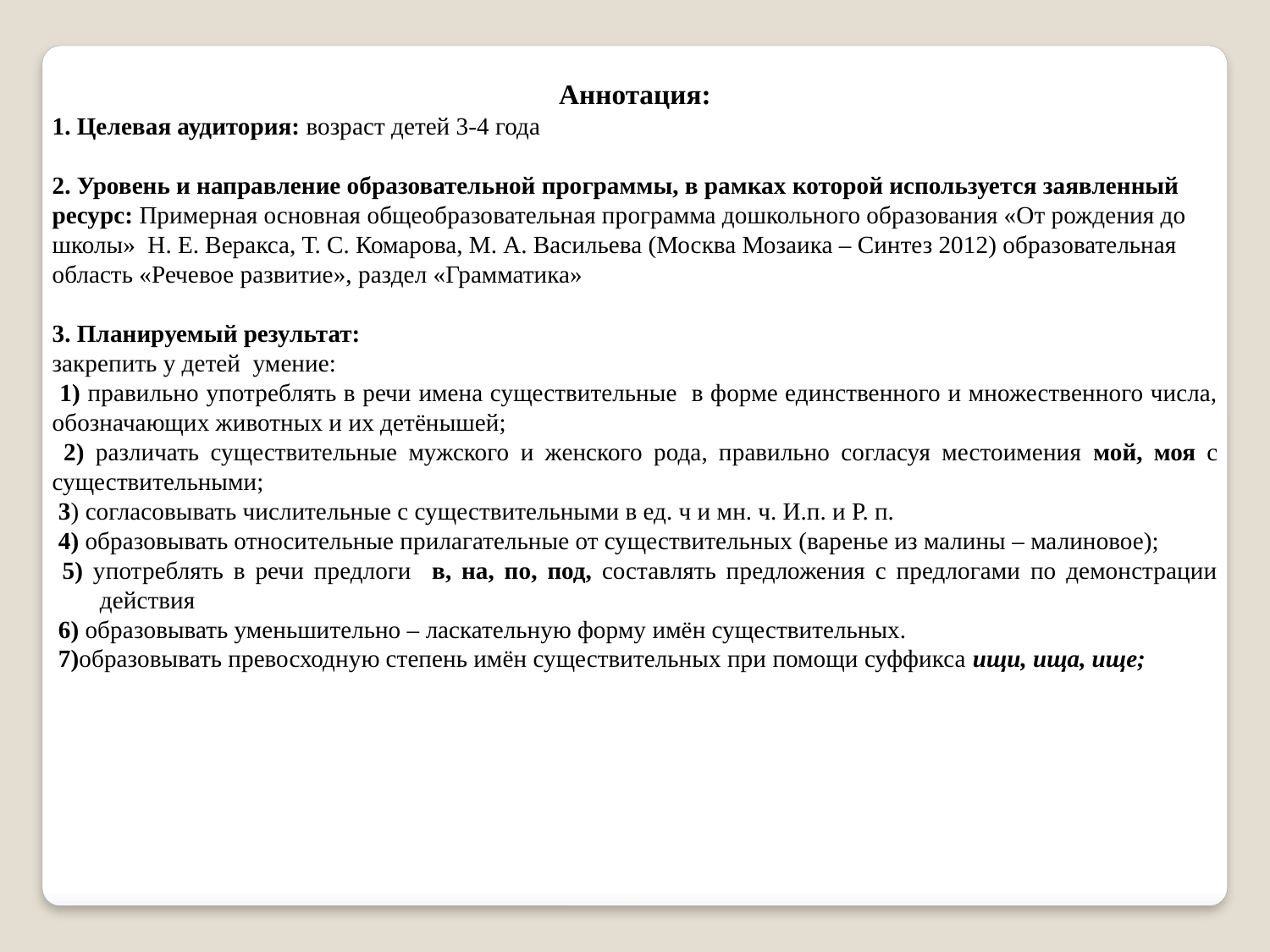

Аннотация:
1. Целевая аудитория: возраст детей 3-4 года

2. Уровень и направление образовательной программы, в рамках которой используется заявленный ресурс: Примерная основная общеобразовательная программа дошкольного образования «От рождения до школы»  Н. Е. Веракса, Т. С. Комарова, М. А. Васильева (Москва Мозаика – Синтез 2012) образовательная область «Речевое развитие», раздел «Грамматика»

3. Планируемый результат:
закрепить у детей  умение:
 1) правильно употреблять в речи имена существительные  в форме единственного и множественного числа, обозначающих животных и их детёнышей;
 2) различать существительные мужского и женского рода, правильно согласуя местоимения мой, моя с существительными;
 3) согласовывать числительные с существительными в ед. ч и мн. ч. И.п. и Р. п.
 4) образовывать относительные прилагательные от существительных (варенье из малины – малиновое);
 5) употреблять в речи предлоги  в, на, по, под, составлять предложения с предлогами по демонстрации действия
 6) образовывать уменьшительно – ласкательную форму имён существительных.
 7)образовывать превосходную степень имён существительных при помощи суффикса ищи, ища, ище;